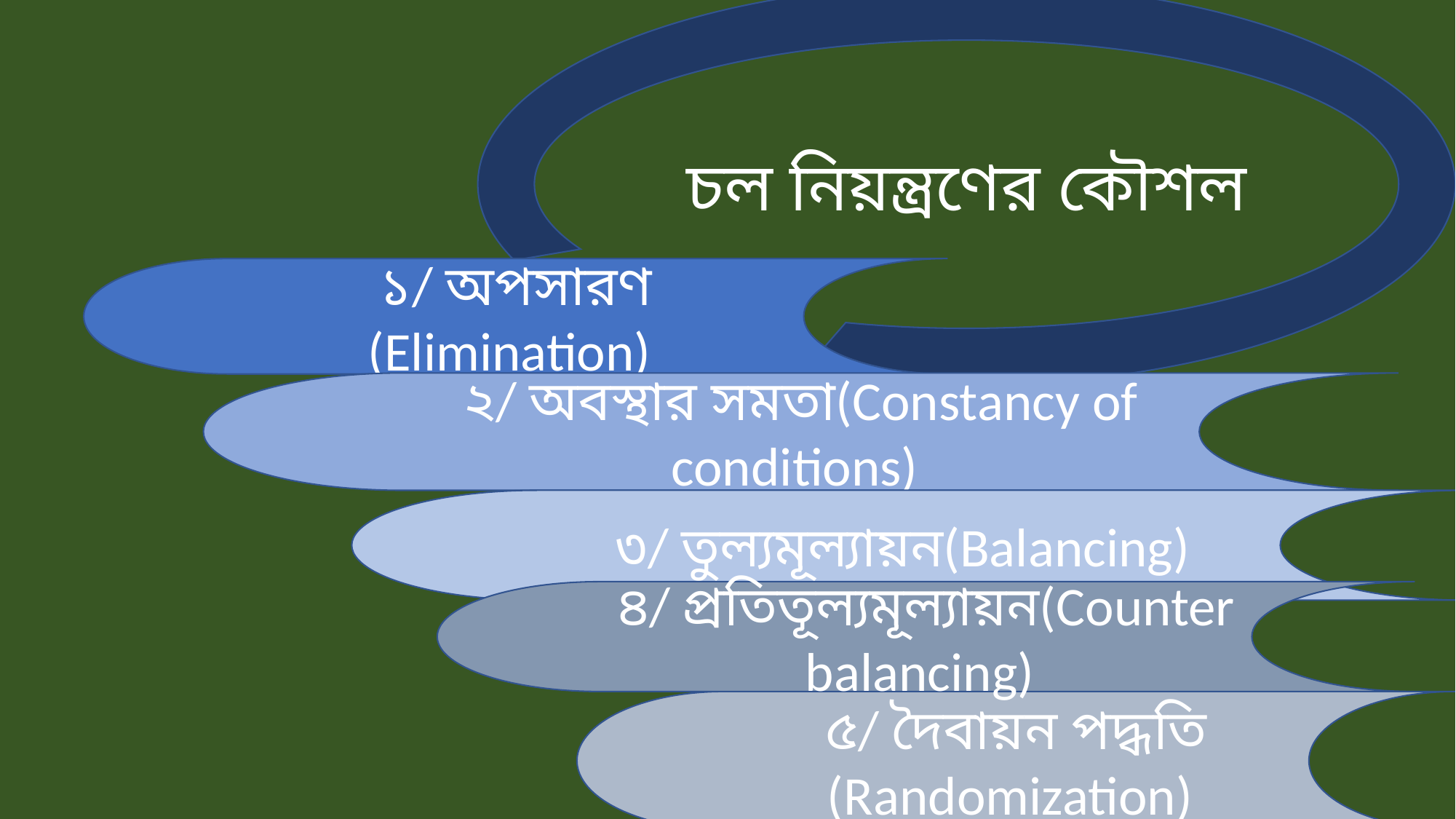

চল নিয়ন্ত্রণের কৌশল
১/ অপসারণ (Elimination)
২/ অবস্থার সমতা(Constancy of conditions)
৩/ তুল্যমূল্যায়ন(Balancing)
৪/ প্রতিতূল্যমূল্যায়ন(Counter balancing)
৫/ দৈবায়ন পদ্ধতি (Randomization)